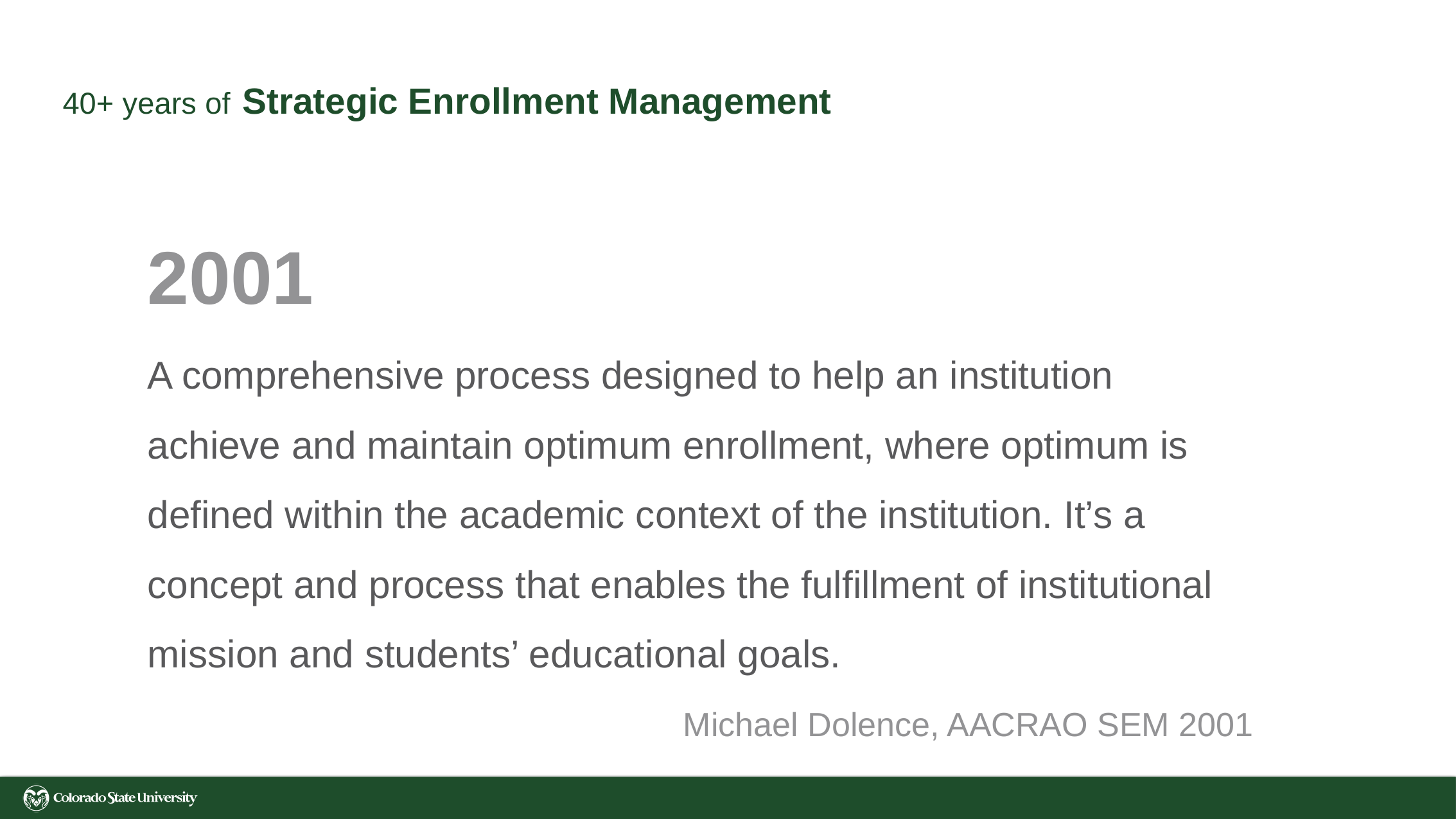

# 40+ years of Strategic Enrollment Management
2001
A comprehensive process designed to help an institution achieve and maintain optimum enrollment, where optimum is defined within the academic context of the institution. It’s a concept and process that enables the fulfillment of institutional mission and students’ educational goals.
Michael Dolence, AACRAO SEM 2001